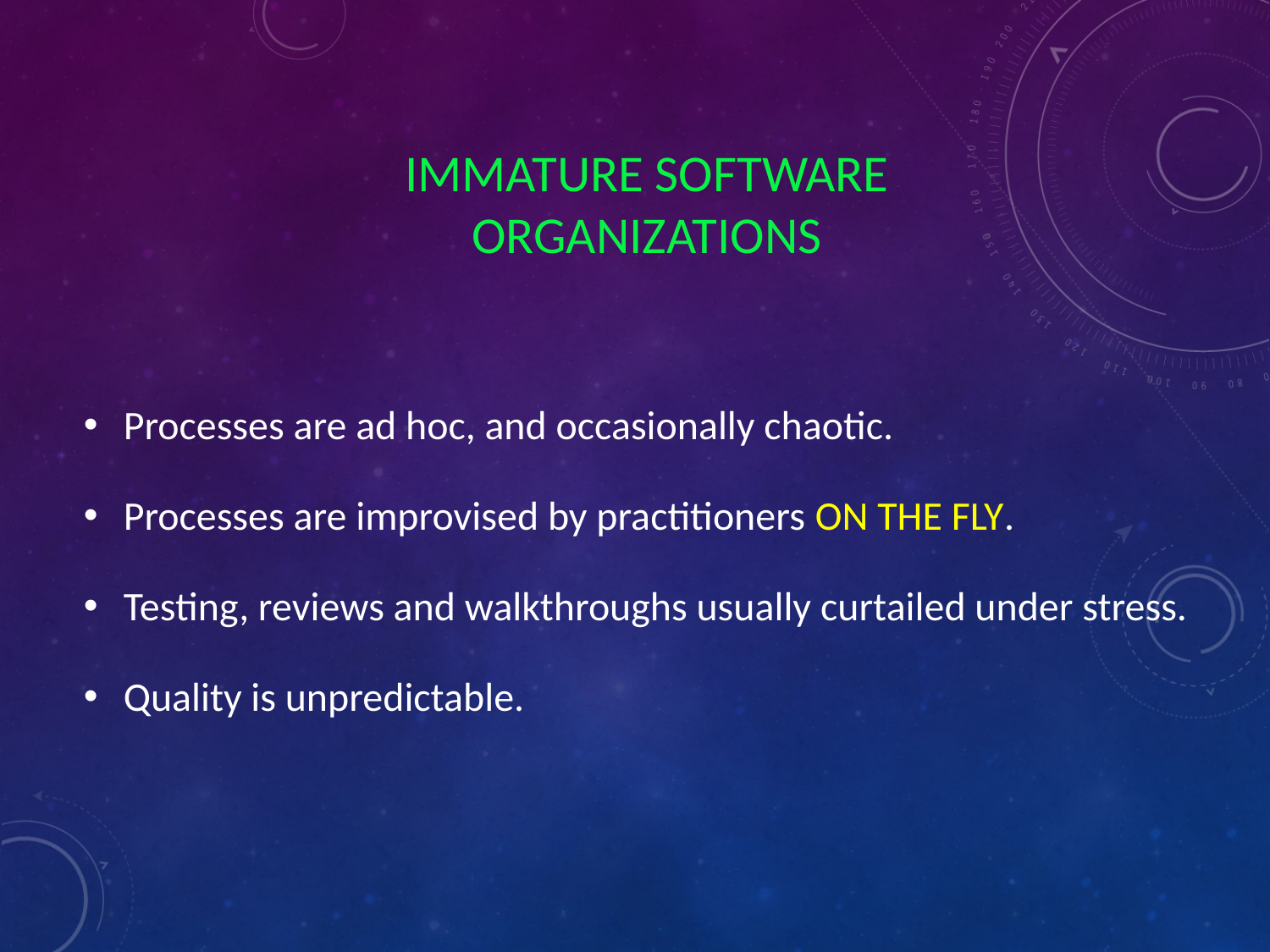

# Immature Software Organizations
Processes are ad hoc, and occasionally chaotic.
Processes are improvised by practitioners ON THE FLY.
Testing, reviews and walkthroughs usually curtailed under stress.
Quality is unpredictable.